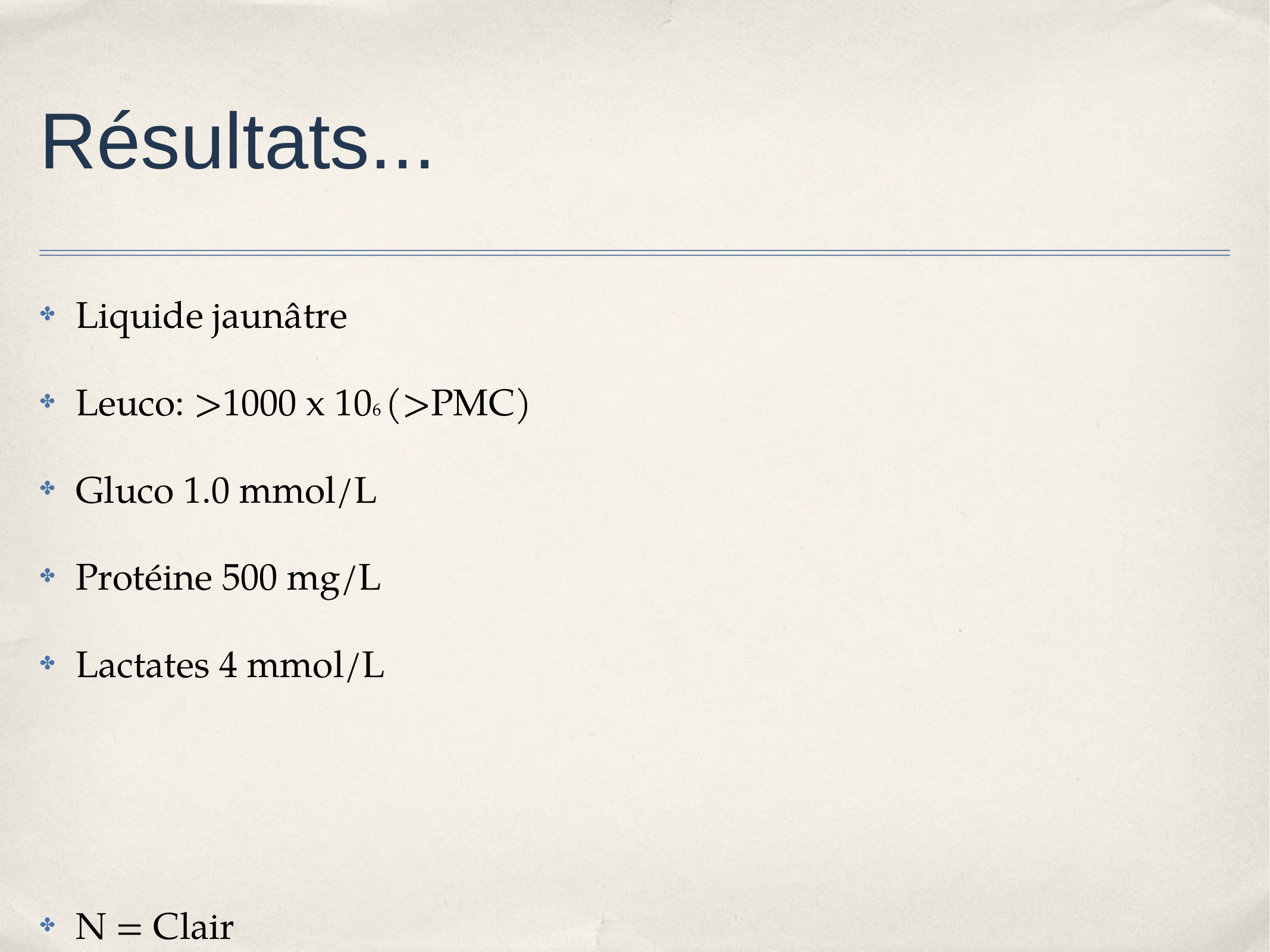

# Résultats...
Liquide jaunâtre
Leuco: >1000 x 106 (>PMC)
Gluco 1.0 mmol/L
Protéine 500 mg/L
Lactates 4 mmol/L

N = Clair
N = 0-5 LYC
N > 60%glyc sérique
N = 14-45
N = 1.5-1.9